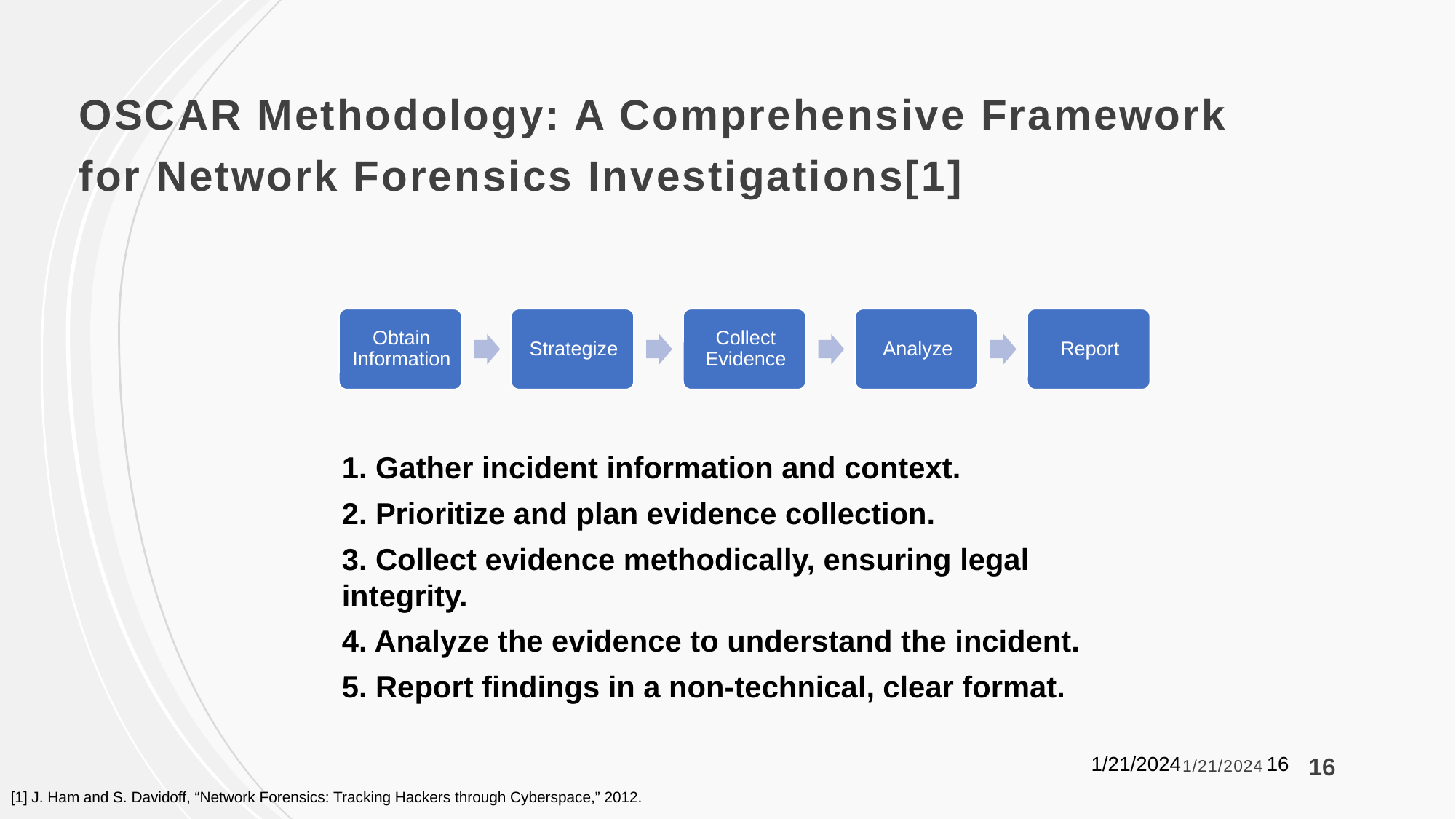

OSCAR Methodology: A Comprehensive Framework for Network Forensics Investigations[1]
Obtain Information

Strategize

Collect Evidence

Analyze

Report
1. Gather incident information and context.
2. Prioritize and plan evidence collection.
3. Collect evidence methodically, ensuring legal integrity.
4. Analyze the evidence to understand the incident.
5. Report findings in a non-technical, clear format.
16
1/21/2024
1/21/2024
16
[1] J. Ham and S. Davidoff, “Network Forensics: Tracking Hackers through Cyberspace,” 2012.